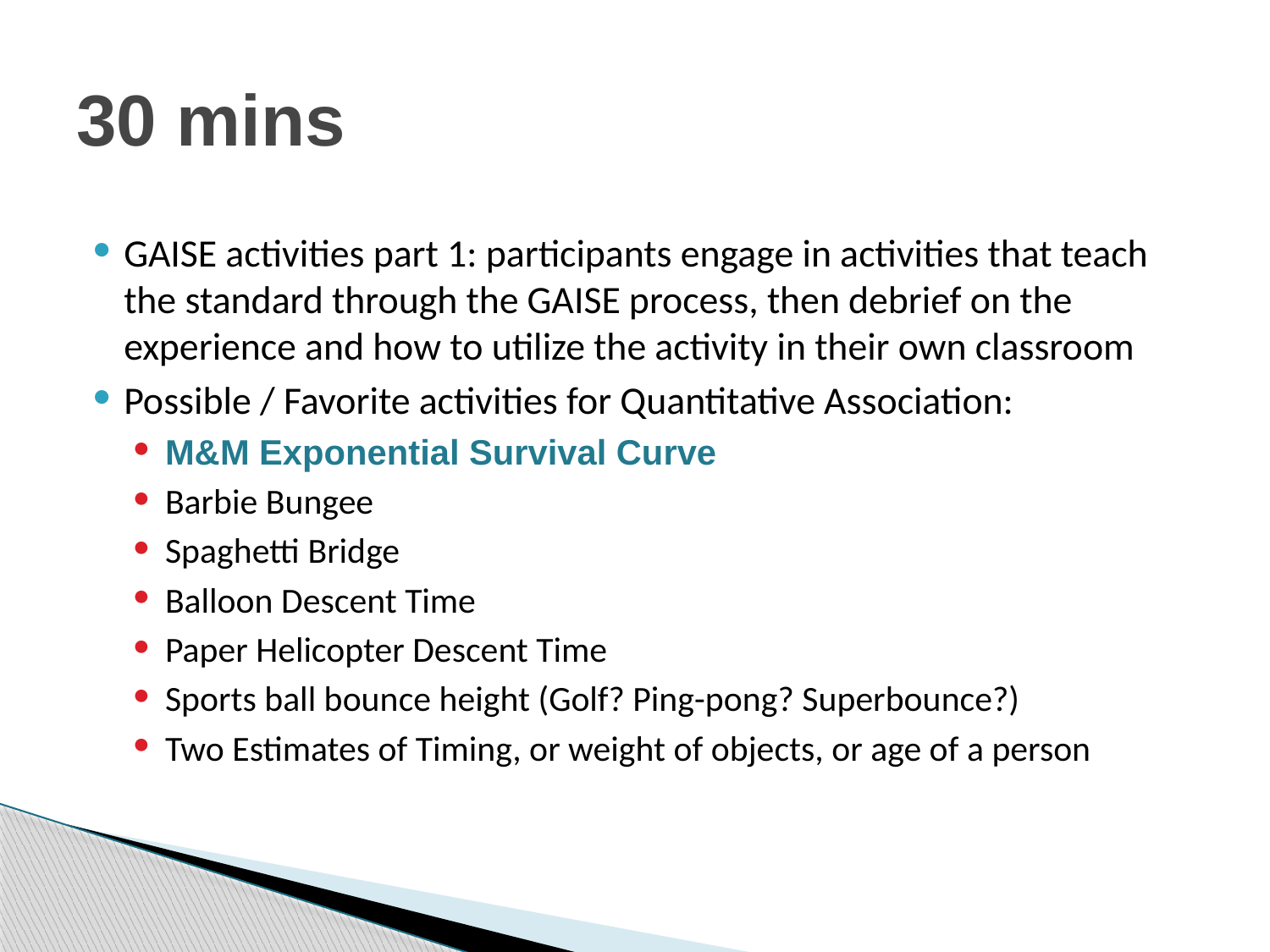

# 30 mins
GAISE activities part 1: participants engage in activities that teach the standard through the GAISE process, then debrief on the experience and how to utilize the activity in their own classroom
Possible / Favorite activities for Quantitative Association:
M&M Exponential Survival Curve
Barbie Bungee
Spaghetti Bridge
Balloon Descent Time
Paper Helicopter Descent Time
Sports ball bounce height (Golf? Ping-pong? Superbounce?)
Two Estimates of Timing, or weight of objects, or age of a person